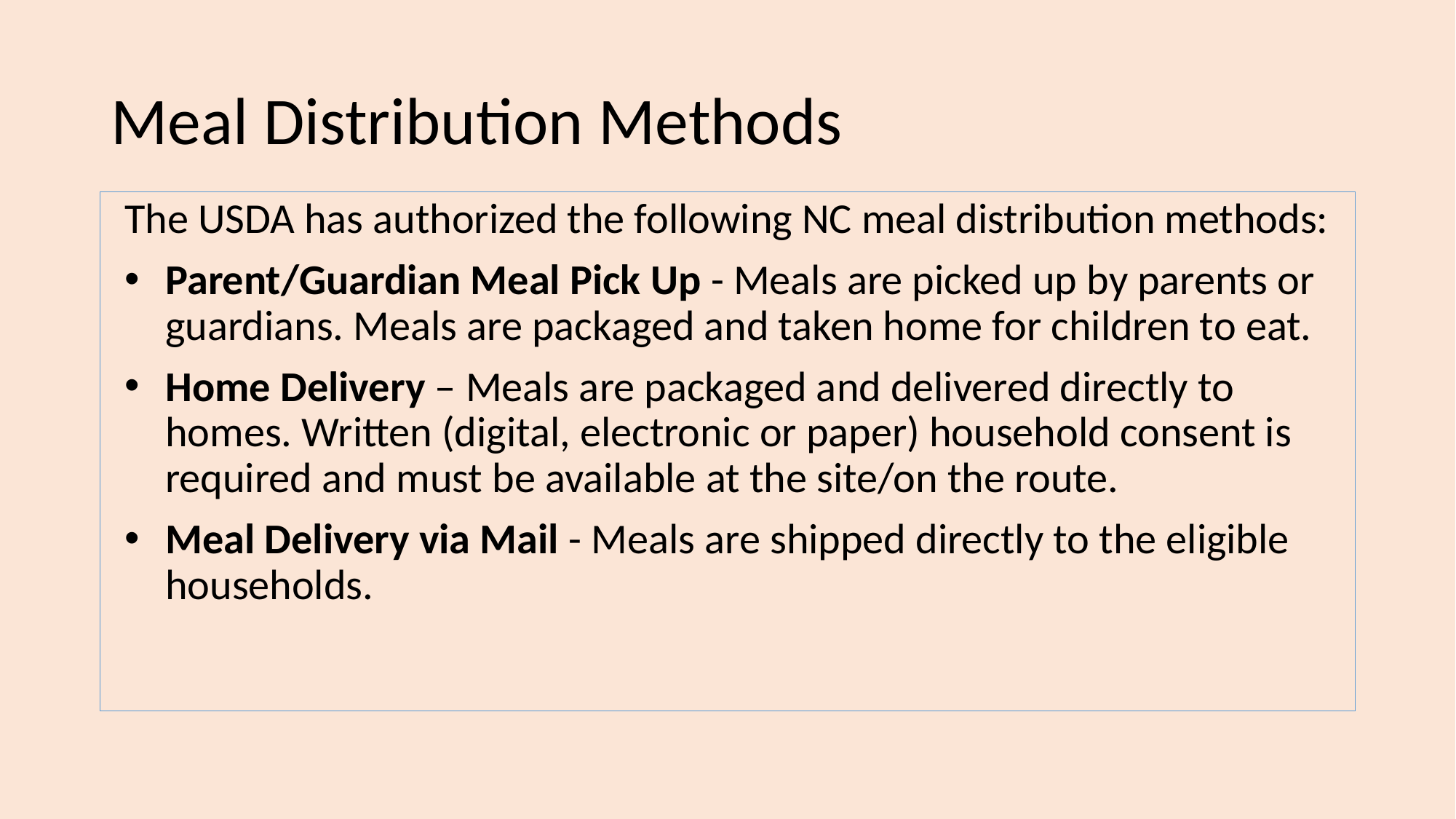

# Meal Distribution Methods
The USDA has authorized the following NC meal distribution methods:
Parent/Guardian Meal Pick Up - Meals are picked up by parents or guardians. Meals are packaged and taken home for children to eat.
Home Delivery – Meals are packaged and delivered directly to homes. Written (digital, electronic or paper) household consent is required and must be available at the site/on the route.
Meal Delivery via Mail - Meals are shipped directly to the eligible households.